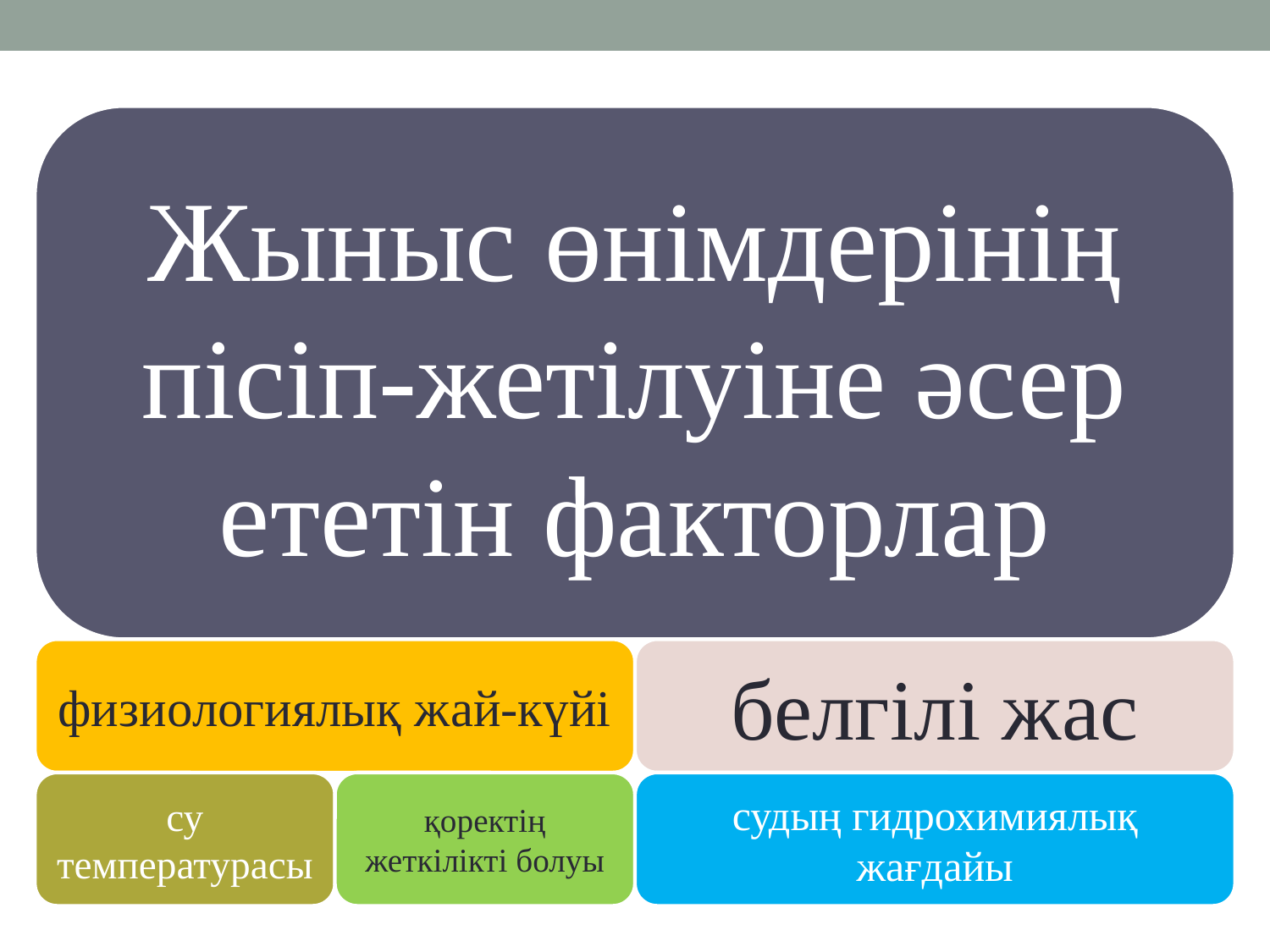

Жыныс өнімдерінің пісіп-жетілуіне әсер ететін факторлар
физиологиялық жай-күйі
су температурасы
қоректің жеткілікті болуы
белгілі жас
судың гидрохимиялық жағдайы